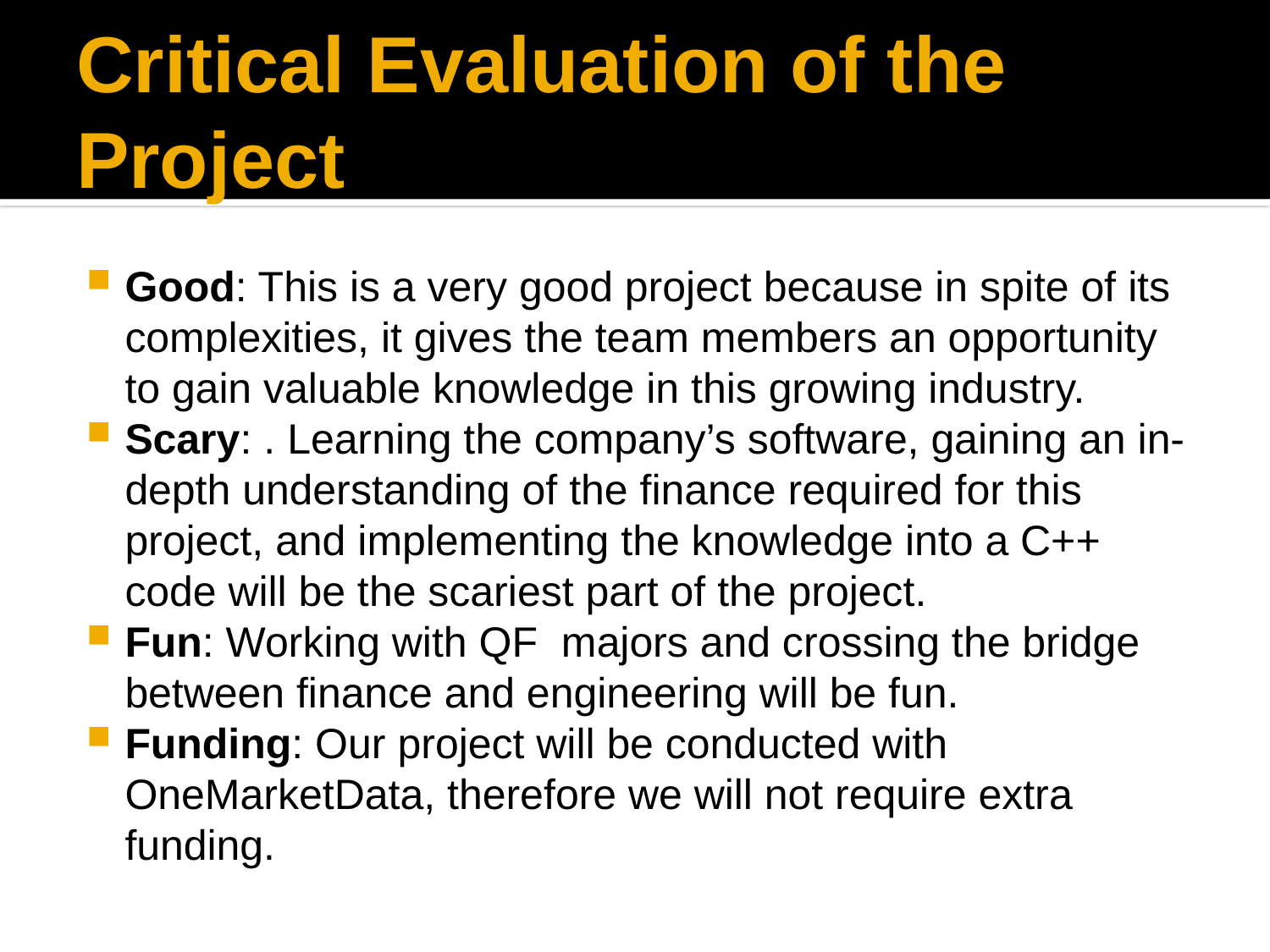

# Critical Evaluation of the Project
Good: This is a very good project because in spite of its complexities, it gives the team members an opportunity to gain valuable knowledge in this growing industry.
Scary: . Learning the company’s software, gaining an in-depth understanding of the finance required for this project, and implementing the knowledge into a C++ code will be the scariest part of the project.
Fun: Working with QF  majors and crossing the bridge between finance and engineering will be fun.
Funding: Our project will be conducted with OneMarketData, therefore we will not require extra funding.